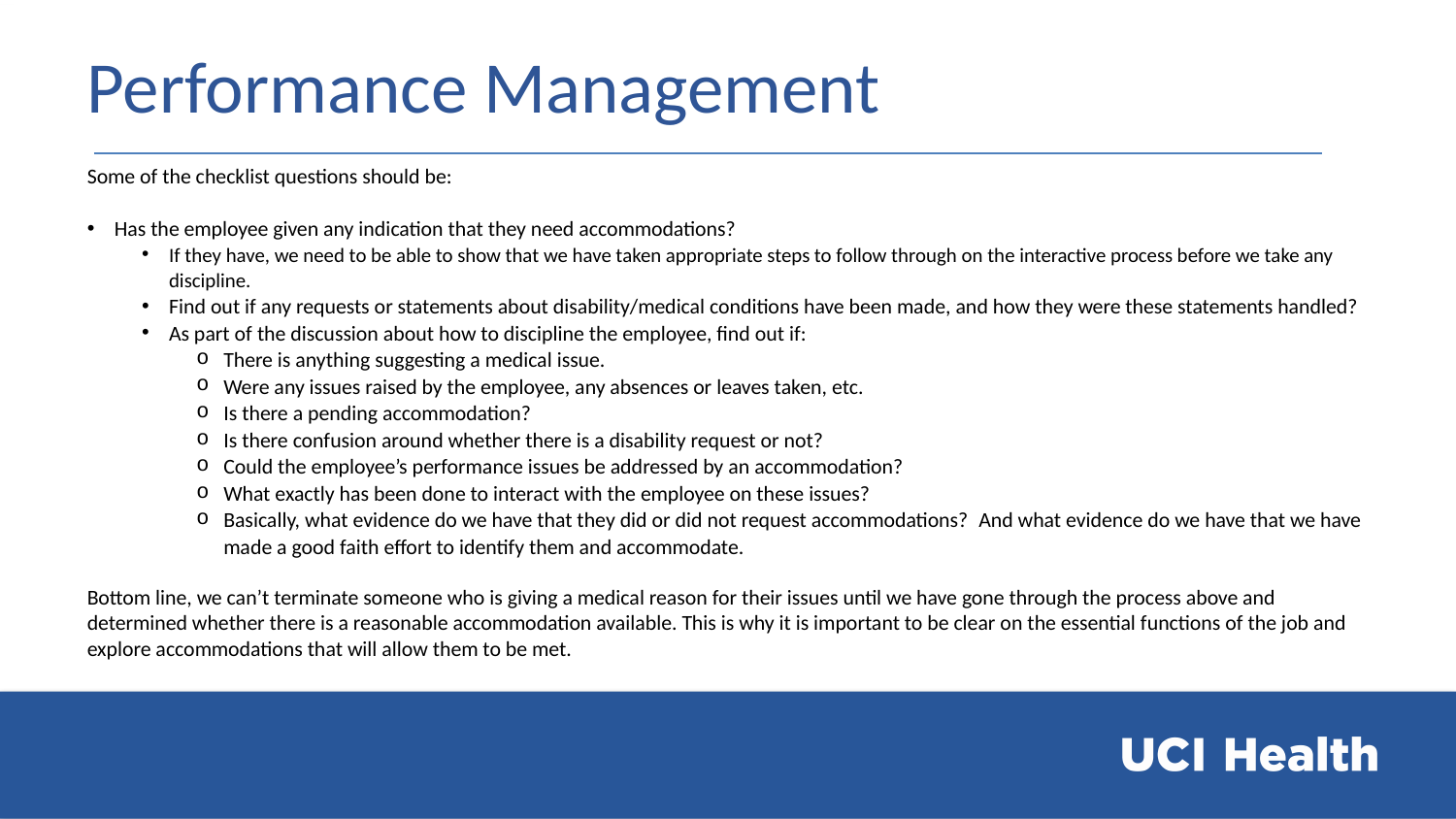

# Performance Management
Some of the checklist questions should be:

Has the employee given any indication that they need accommodations?
If they have, we need to be able to show that we have taken appropriate steps to follow through on the interactive process before we take any discipline.
Find out if any requests or statements about disability/medical conditions have been made, and how they were these statements handled?
As part of the discussion about how to discipline the employee, find out if:
There is anything suggesting a medical issue.
Were any issues raised by the employee, any absences or leaves taken, etc.
Is there a pending accommodation?
Is there confusion around whether there is a disability request or not?
Could the employee’s performance issues be addressed by an accommodation?
What exactly has been done to interact with the employee on these issues?
Basically, what evidence do we have that they did or did not request accommodations?  And what evidence do we have that we have made a good faith effort to identify them and accommodate.

Bottom line, we can’t terminate someone who is giving a medical reason for their issues until we have gone through the process above and determined whether there is a reasonable accommodation available. This is why it is important to be clear on the essential functions of the job and explore accommodations that will allow them to be met.